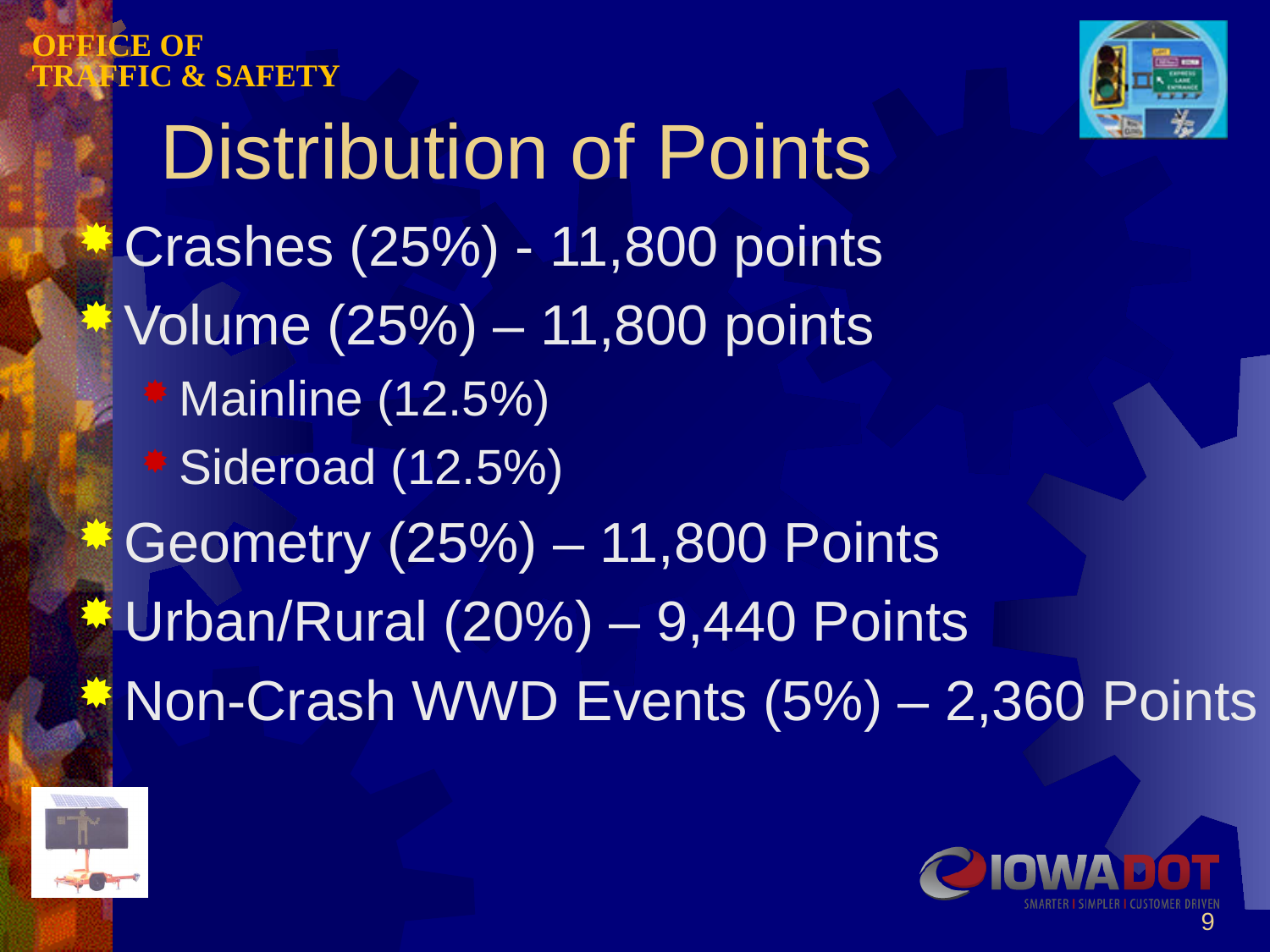

# Distribution of Points
Crashes (25%) - 11,800 points
Volume (25%) – 11,800 points
Mainline (12.5%)
Sideroad (12.5%)
Geometry (25%) – 11,800 Points
Urban/Rural (20%) – 9,440 Points
Non-Crash WWD Events (5%) – 2,360 Points
9